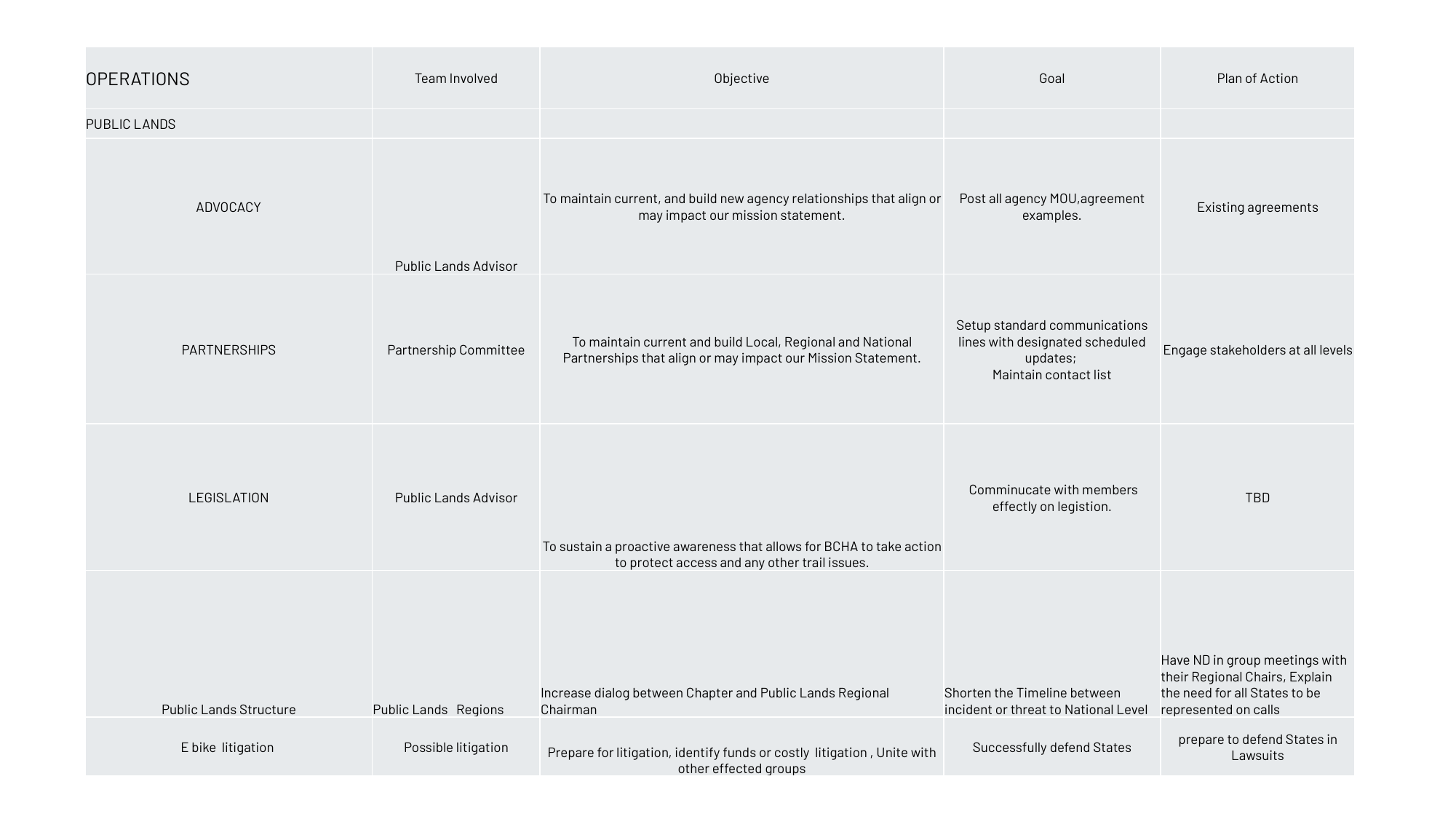

| OPERATIONS | Team Involved | Objective | Goal | Plan of Action |
| --- | --- | --- | --- | --- |
| PUBLIC LANDS |  |  |  |  |
| ADVOCACY | Public Lands Advisor | To maintain current, and build new agency relationships that align or may impact our mission statement. | Post all agency MOU,agreement examples. | Existing agreements |
| PARTNERSHIPS | Partnership Committee | To maintain current and build Local, Regional and National Partnerships that align or may impact our Mission Statement. | Setup standard communications lines with designated scheduled updates; Maintain contact list | Engage stakeholders at all levels |
| LEGISLATION | Public Lands Advisor | To sustain a proactive awareness that allows for BCHA to take action to protect access and any other trail issues. | Comminucate with members effectly on legistion. | TBD |
| Public Lands Structure | Public Lands Regions | Increase dialog between Chapter and Public Lands Regional Chairman | Shorten the Timeline between incident or threat to National Level | Have ND in group meetings with their Regional Chairs, Explain the need for all States to be represented on calls |
| E bike litigation | Possible litigation | Prepare for litigation, identify funds or costly litigation , Unite with other effected groups | Successfully defend States | prepare to defend States in Lawsuits |